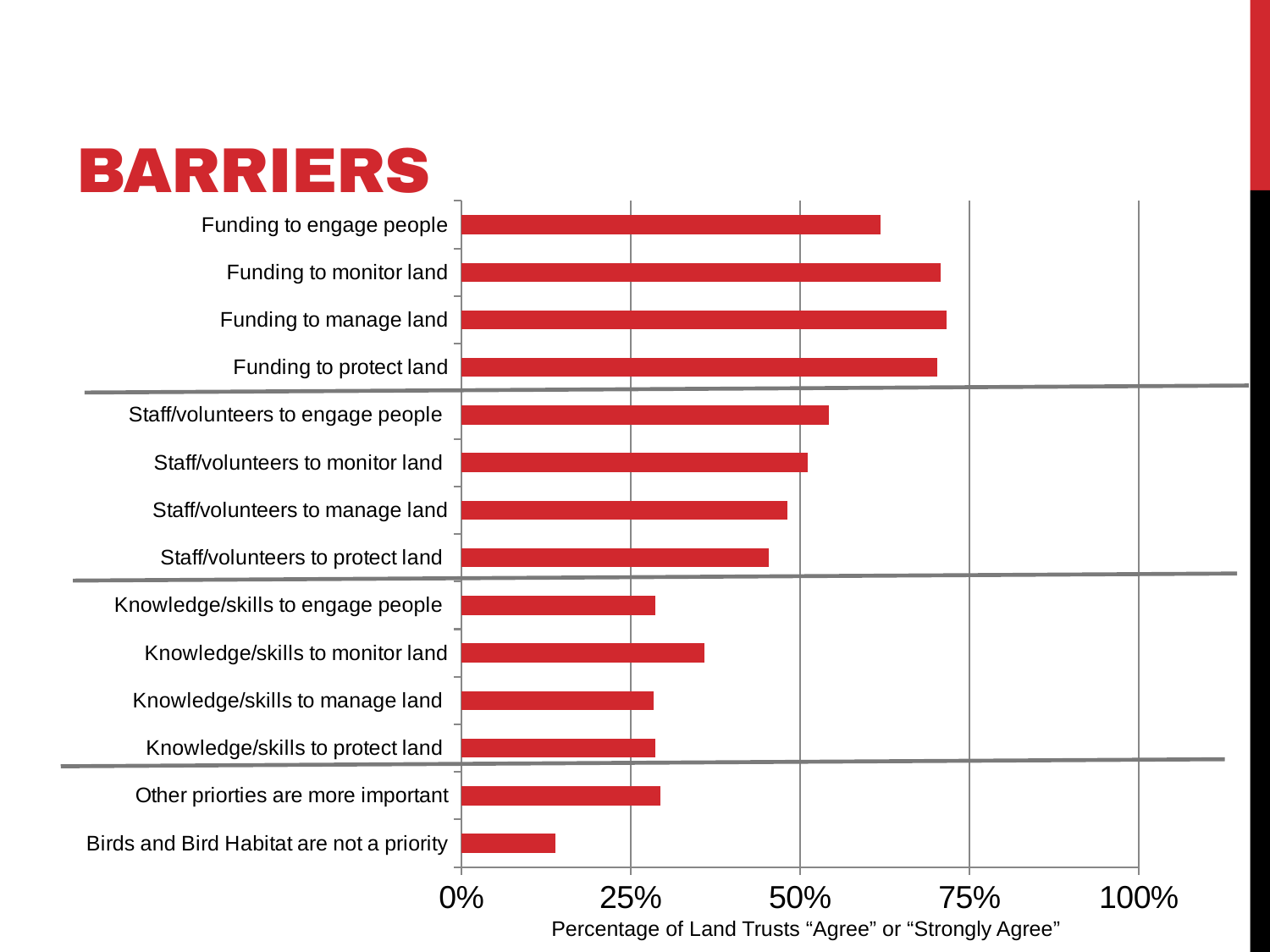

# Barriers

### Chart

| Category | Series 1 |
|---|---|
| Birds and Bird Habitat are not a priority | 0.139 |
| Other priorties are more important | 0.294 |
| Knowledge/skills to protect land  | 0.286 |
| Knowledge/skills to manage land  | 0.284 |
| Knowledge/skills to monitor land | 0.359 |
| Knowledge/skills to engage people  | 0.287 |
| Staff/volunteers to protect land  | 0.454 |
| Staff/volunteers to manage land | 0.482 |
| Staff/volunteers to monitor land  | 0.511 |
| Staff/volunteers to engage people  | 0.543 |
| Funding to protect land | 0.702 |
| Funding to manage land | 0.716 |
| Funding to monitor land | 0.707 |
| Funding to engage people | 0.619 |
Percentage of Land Trusts “Agree” or “Strongly Agree”